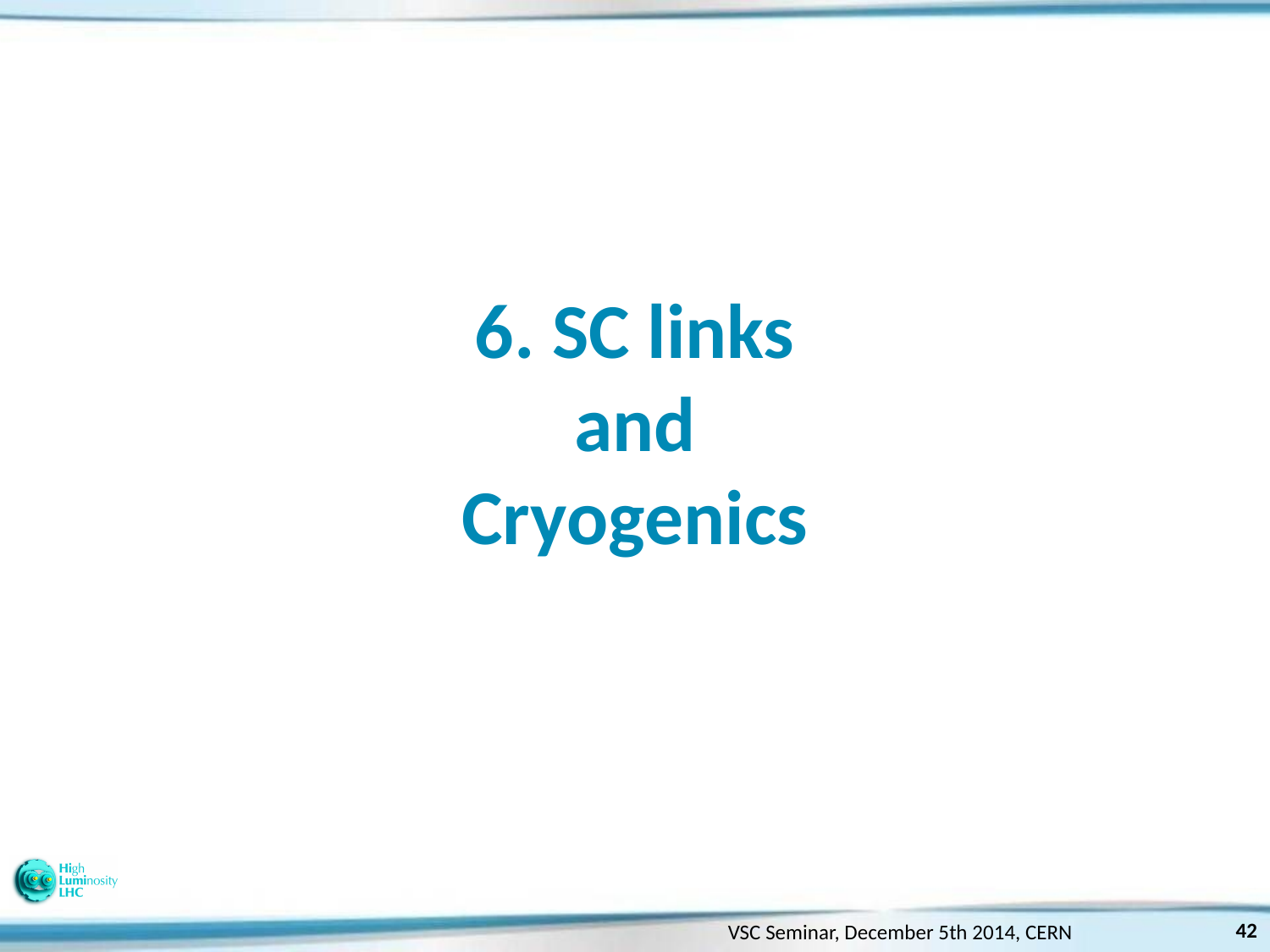

# 6. SC links and Cryogenics
42
VSC Seminar, December 5th 2014, CERN